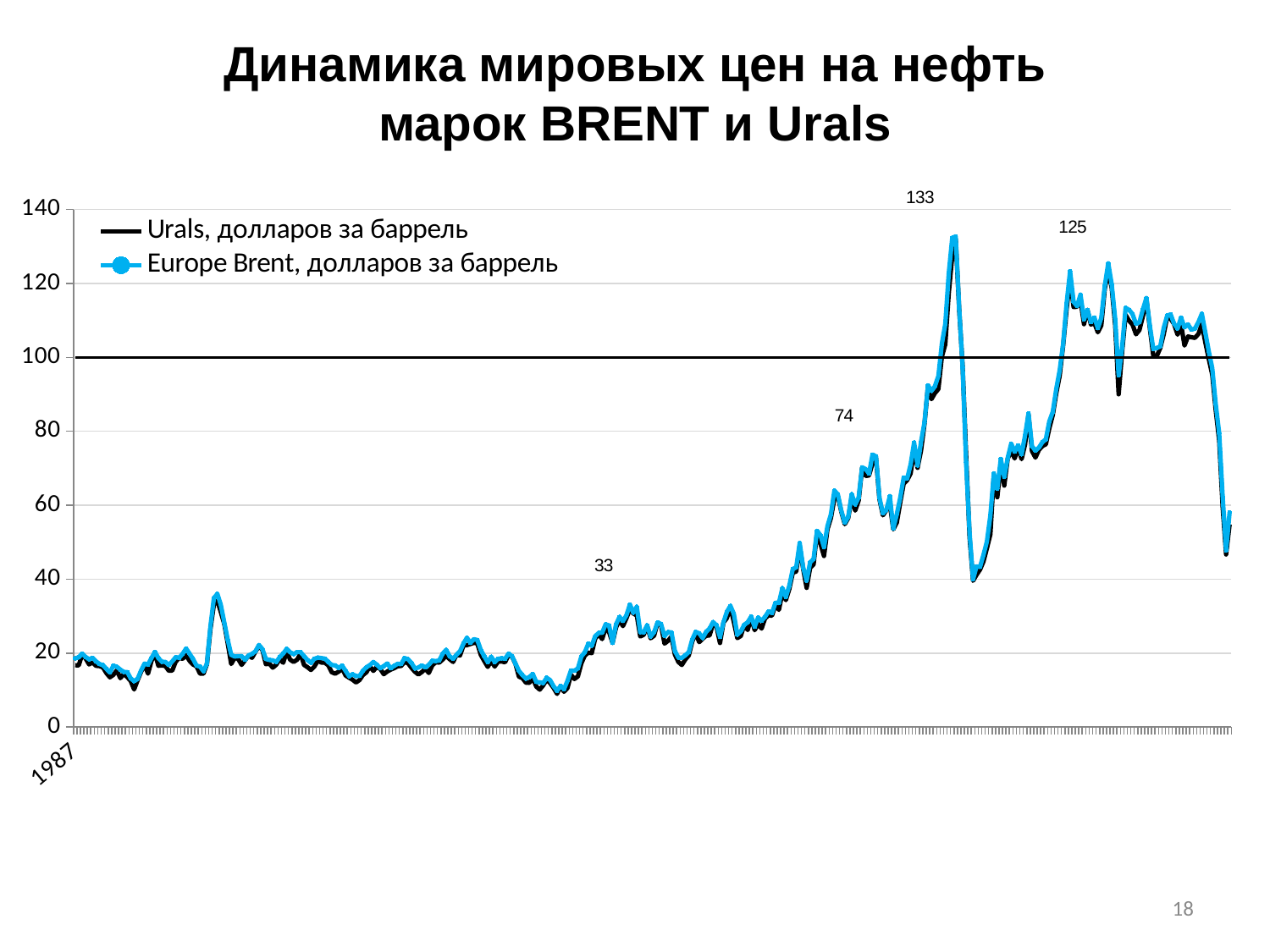

# Динамика мировых цен на нефть марок BRENT и Urals

### Chart

| Category | Urals, долларов за баррель | Europe Brent, долларов за баррель |  |
|---|---|---|---|
|  | 16.73459399178543 | 18.579999999999995 | 100.0 |
|  | 16.679652659759565 | 18.86 | 100.0 |
|  | 19.572219825914228 | 19.86 | 100.0 |
|  | 18.54084476543145 | 18.979999999999997 | 100.0 |
|  | 16.952186255284786 | 18.31 | 100.0 |
|  | 17.488628144170576 | 18.76 | 100.0 |
|  | 16.566842678748745 | 17.779999999999998 | 100.0 |
|  | 16.492098719349357 | 17.05 | 100.0 |
|  | 16.138994727917648 | 16.75 | 100.0 |
|  | 14.59931981163159 | 15.729999999999999 | 100.0 |
|  | 13.464452275679053 | 14.729999999999999 | 100.0 |
|  | 14.118037452135683 | 16.6 | 100.0 |
|  | 15.333892577225692 | 16.31 | 100.0 |
|  | 13.241760371208848 | 15.54 | 100.0 |
|  | 14.369608985139267 | 14.91 | 100.0 |
|  | 13.546791713294343 | 14.89 | 100.0 |
|  | 12.448792105835018 | 13.18 | 100.0 |
|  | 10.18466647837004 | 12.41 | 100.0 |
|  | 12.65435121075901 | 13.02 | 100.0 |
|  | 14.98346341745363 | 15.31 | 100.0 |
|  | 16.928660462043812 | 17.170000000000005 | 100.0 |
|  | 14.45780577406045 | 16.89 | 100.0 |
|  | 17.902741420438325 | 18.7 | 100.0 |
|  | 19.810216478701882 | 20.32 | 100.0 |
|  | 16.579705623989863 | 18.630000000000003 | 100.0 |
|  | 16.684260782750467 | 17.670000000000005 | 100.0 |
|  | 16.512369612022486 | 17.62 | 100.0 |
|  | 15.232272594753631 | 16.77 | 100.0 |
|  | 15.299842153733424 | 17.77 | 100.0 |
|  | 17.706301459400745 | 18.91 | 100.0 |
|  | 18.69966959489318 | 18.73 | 100.0 |
|  | 18.48120459081204 | 19.84 | 100.0 |
|  | 19.417068039303384 | 21.25 | 100.0 |
|  | 17.898985835487796 | 19.81 | 100.0 |
|  | 16.90572483493428 | 18.39 | 100.0 |
|  | 16.427917861780625 | 16.610000000000003 | 100.0 |
|  | 14.445682369419005 | 16.35 | 100.0 |
|  | 14.458029601446503 | 15.1 | 100.0 |
|  | 17.010339177517114 | 17.170000000000005 | 100.0 |
|  | 26.399341815775358 | 27.17 | 100.0 |
|  | 33.16776966667112 | 34.9 | 100.0 |
|  | 34.19720545889696 | 36.02 | 100.0 |
|  | 31.09729493035492 | 33.07 | 100.0 |
|  | 27.86621523534269 | 28.27 | 100.0 |
|  | 22.60484074349733 | 23.57 | 100.0 |
|  | 17.052993097512083 | 19.54 | 100.0 |
|  | 18.71520685359219 | 19.079999999999995 | 100.0 |
|  | 18.456099148231793 | 19.18 | 100.0 |
|  | 16.830883002021906 | 19.19 | 100.0 |
|  | 18.088031066452377 | 18.170000000000005 | 100.0 |
|  | 19.353922481321383 | 19.4 | 100.0 |
|  | 18.73472261340979 | 19.77 | 100.0 |
|  | 20.408812780663048 | 20.5 | 100.0 |
|  | 21.91278635766688 | 22.21 | 100.0 |
|  | 20.859004899918958 | 21.110000000000003 | 100.0 |
|  | 17.001853377412257 | 18.41 | 100.0 |
|  | 17.15409859968612 | 18.16 | 100.0 |
|  | 16.078820390448797 | 18.05 | 100.0 |
|  | 16.88981942294449 | 17.630000000000003 | 100.0 |
|  | 18.426166221042486 | 18.92 | 100.0 |
|  | 17.39189410756057 | 19.89 | 100.0 |
|  | 20.41848672711762 | 21.16 | 100.0 |
|  | 18.21636534425957 | 20.239999999999995 | 100.0 |
|  | 17.628967406946916 | 19.739999999999995 | 100.0 |
|  | 18.225429332274313 | 20.27 | 100.0 |
|  | 19.878770324904885 | 20.26 | 100.0 |
|  | 16.817299253450688 | 19.21 | 100.0 |
|  | 16.19115254399017 | 18.14 | 100.0 |
|  | 15.457257054374663 | 17.39 | 100.0 |
|  | 16.364092777972086 | 18.47 | 100.0 |
|  | 17.990443349225682 | 18.79 | 100.0 |
|  | 17.456607860403096 | 18.670000000000005 | 100.0 |
|  | 17.40789580961886 | 18.510000000000005 | 100.0 |
|  | 16.706808540598445 | 17.65 | 100.0 |
|  | 14.823276269510773 | 16.779999999999998 | 100.0 |
|  | 14.443913014576667 | 16.7 | 100.0 |
|  | 15.009902074482998 | 16.010000000000005 | 100.0 |
|  | 15.792976456040874 | 16.610000000000003 | 100.0 |
|  | 13.945976092163269 | 15.2 | 100.0 |
|  | 13.3521717149541 | 13.729999999999999 | 100.0 |
|  | 12.81981710379048 | 14.29 | 100.0 |
|  | 12.070520339427514 | 13.8 | 100.0 |
|  | 12.719129034387525 | 13.82 | 100.0 |
|  | 14.080651311531147 | 15.229999999999999 | 100.0 |
|  | 14.815945960046971 | 16.19 | 100.0 |
|  | 16.41906948664593 | 16.76 | 100.0 |
|  | 15.208396343650678 | 17.6 | 100.0 |
|  | 16.24422422222054 | 16.89 | 100.0 |
|  | 15.723088350227247 | 15.9 | 100.0 |
|  | 14.307557008904839 | 16.48999999999999 | 100.0 |
|  | 15.021616076511904 | 17.19 | 100.0 |
|  | 15.539055193306298 | 15.93 | 100.0 |
|  | 15.928128229759725 | 16.55 | 100.0 |
|  | 16.448965603093942 | 17.110000000000003 | 100.0 |
|  | 16.53769581165858 | 17.010000000000005 | 100.0 |
|  | 17.602188691327914 | 18.65 | 100.0 |
|  | 17.260531373420033 | 18.35 | 100.0 |
|  | 16.032639932105116 | 17.31 | 100.0 |
|  | 14.968347836284703 | 15.850000000000001 | 100.0 |
|  | 14.227051814842774 | 16.1 | 100.0 |
|  | 14.89739136321053 | 16.7 | 100.0 |
|  | 15.760109544442534 | 16.110000000000003 | 100.0 |
|  | 14.644553774786115 | 16.86 | 100.0 |
|  | 16.66844172371443 | 17.93 | 100.0 |
|  | 17.541060019309196 | 17.85 | 100.0 |
|  | 17.437925482157606 | 18.0 | 100.0 |
|  | 18.274918944434795 | 19.85 | 100.0 |
|  | 19.28719846244104 | 20.9 | 100.0 |
|  | 18.37303723042375 | 19.15 | 100.0 |
|  | 17.61039883349396 | 18.459999999999997 | 100.0 |
|  | 19.54088146301167 | 19.57 | 100.0 |
|  | 19.36594208256154 | 20.51 | 100.0 |
|  | 22.063628853762523 | 22.630000000000003 | 100.0 |
|  | 22.1588478528441 | 24.16 | 100.0 |
|  | 22.465173535113195 | 22.759999999999998 | 100.0 |
|  | 22.790442589932525 | 23.779999999999998 | 100.0 |
|  | 22.594 | 23.54 | 100.0 |
|  | 19.535 | 20.85 | 100.0 |
|  | 17.86 | 19.130000000000003 | 100.0 |
|  | 16.2775 | 17.56 | 100.0 |
|  | 17.856000000000005 | 19.02 | 100.0 |
|  | 16.372500000000002 | 17.579999999999995 | 100.0 |
|  | 17.72 | 18.459999999999997 | 100.0 |
|  | 17.738 | 18.6 | 100.0 |
|  | 17.529999999999994 | 18.459999999999997 | 100.0 |
|  | 19.495999999999995 | 19.87 | 100.0 |
|  | 19.064999999999994 | 19.170000000000005 | 100.0 |
|  | 17.0725 | 17.18 | 100.0 |
|  | 13.626408218041039 | 15.19 | 100.0 |
|  | 13.263250436603682 | 14.07 | 100.0 |
|  | 12.020760491263827 | 13.1 | 100.0 |
|  | 11.962955844749194 | 13.53 | 100.0 |
|  | 13.25144350712671 | 14.360000000000001 | 100.0 |
|  | 10.938550415846668 | 12.209999999999999 | 100.0 |
|  | 10.122873422243222 | 12.08 | 100.0 |
|  | 11.294468336591649 | 11.91 | 100.0 |
|  | 12.816070488170299 | 13.34 | 100.0 |
|  | 11.863939544269373 | 12.7 | 100.0 |
|  | 10.581506955492374 | 11.04 | 100.0 |
|  | 8.98562006801485 | 9.82 | 100.0 |
|  | 11.05742180993229 | 11.11 | 100.0 |
|  | 9.564802711414771 | 10.27 | 100.0 |
|  | 10.57863325300377 | 12.51 | 100.0 |
|  | 14.1832250520467 | 15.29 | 100.0 |
|  | 13.009144616504335 | 15.229999999999999 | 100.0 |
|  | 13.699210970419912 | 15.860000000000001 | 100.0 |
|  | 17.230864880328713 | 19.079999999999995 | 100.0 |
|  | 19.33099047000753 | 20.22 | 100.0 |
|  | 20.122639950182023 | 22.54 | 100.0 |
|  | 20.006140977051047 | 22.0 | 100.0 |
|  | 23.95682487570731 | 24.58 | 100.0 |
|  | 25.109272952986224 | 25.47 | 100.0 |
|  | 23.800446914325786 | 25.51 | 100.0 |
|  | 26.79740971564066 | 27.779999999999998 | 100.0 |
|  | 25.642608308875342 | 27.49 | 100.0 |
|  | 22.757061256245535 | 22.759999999999998 | 100.0 |
|  | 26.90165153244985 | 27.74 | 100.0 |
|  | 28.999985490463796 | 29.8 | 100.0 |
|  | 27.296198248642696 | 28.68 | 100.0 |
|  | 29.420905711247084 | 30.2 | 100.0 |
|  | 31.81048839139121 | 33.14 | 100.0 |
|  | 30.71415695636294 | 30.959999999999997 | 100.0 |
|  | 30.176009590419913 | 32.550000000000004 | 100.0 |
|  | 24.510625923177916 | 25.66 | 100.0 |
|  | 24.963954375099295 | 25.62 | 100.0 |
|  | 27.2675860436214 | 27.5 | 100.0 |
|  | 24.01422250054299 | 24.5 | 100.0 |
|  | 24.714195064928752 | 25.66 | 100.0 |
|  | 28.239553027038255 | 28.310000000000002 | 100.0 |
|  | 27.58273054291463 | 27.85 | 100.0 |
|  | 22.581800041360403 | 24.610000000000003 | 100.0 |
|  | 23.29930765468107 | 25.68 | 100.0 |
|  | 24.48655041175274 | 25.62 | 100.0 |
|  | 19.600858762069887 | 20.54 | 100.0 |
|  | 17.600381422510345 | 18.8 | 100.0 |
|  | 16.78222880470364 | 18.71 | 100.0 |
|  | 18.291906589652967 | 19.42 | 100.0 |
|  | 19.387197909034885 | 20.279999999999998 | 100.0 |
|  | 23.146171641111657 | 23.7 | 100.0 |
|  | 25.419805063227376 | 25.73 | 100.0 |
|  | 22.97245943601373 | 25.35 | 100.0 |
|  | 23.89700351311255 | 24.08 | 100.0 |
|  | 24.700315902193662 | 25.74 | 100.0 |
|  | 24.788202490661707 | 26.650000000000002 | 100.0 |
|  | 27.921654974748872 | 28.4 | 100.0 |
|  | 27.1588236951402 | 27.54 | 100.0 |
|  | 22.739439816111197 | 24.34 | 100.0 |
|  | 28.238051019347754 | 28.330000000000002 | 100.0 |
|  | 29.477910278267377 | 31.18 | 100.0 |
|  | 32.3096365800582 | 32.77 | 100.0 |
|  | 28.437974652055036 | 30.610000000000003 | 100.0 |
|  | 24.07006294353527 | 25.0 | 100.0 |
|  | 24.62217025979575 | 25.86 | 100.0 |
|  | 27.63831565230274 | 27.650000000000002 | 100.0 |
|  | 26.253014583424186 | 28.35 | 100.0 |
|  | 29.648503610971357 | 29.89 | 100.0 |
|  | 26.20936185659426 | 27.110000000000003 | 100.0 |
|  | 27.87569493554132 | 29.610000000000003 | 100.0 |
|  | 26.632687575858668 | 28.75 | 100.0 |
|  | 29.385527887271145 | 29.810000000000002 | 100.0 |
|  | 30.195994229511733 | 31.279999999999998 | 100.0 |
|  | 30.134653056050283 | 30.86 | 100.0 |
|  | 33.021425552527226 | 33.63 | 100.0 |
|  | 31.694634554467687 | 33.59 | 100.0 |
|  | 36.331075922888516 | 37.57 | 100.0 |
|  | 34.322549248945286 | 35.18 | 100.0 |
|  | 37.310428891890524 | 38.220000000000006 | 100.0 |
|  | 41.746260041351505 | 42.74 | 100.0 |
|  | 42.07076220705886 | 43.2 | 100.0 |
|  | 48.89717984718191 | 49.78 | 100.0 |
|  | 42.712244240387385 | 43.11 | 100.0 |
|  | 37.658227332863305 | 39.6 | 100.0 |
|  | 43.00497102387953 | 44.51 | 100.0 |
|  | 44.01784591924296 | 45.48 | 100.0 |
|  | 52.77964167371353 | 53.1 | 100.0 |
|  | 49.546688688919545 | 51.879999999999995 | 100.0 |
|  | 46.27831828912031 | 48.65 | 100.0 |
|  | 53.4995091640193 | 54.349999999999994 | 100.0 |
|  | 56.528555646553066 | 57.52 | 100.0 |
|  | 61.818614749701204 | 63.98 | 100.0 |
|  | 62.44799102962285 | 62.91 | 100.0 |
|  | 58.239703168479345 | 58.54 | 100.0 |
|  | 54.87915663137163 | 55.24 | 100.0 |
|  | 56.54004106730905 | 56.86 | 100.0 |
|  | 62.16413731792033 | 62.99 | 100.0 |
|  | 58.548492308512486 | 60.21 | 100.0 |
|  | 61.26042859142289 | 62.06 | 100.0 |
|  | 70.13336027805163 | 70.26 | 100.0 |
|  | 67.91660019227898 | 69.78 | 100.0 |
|  | 68.05003969381688 | 68.56 | 100.0 |
|  | 71.3236917353135 | 73.66999999999999 | 100.0 |
|  | 72.77298820504079 | 73.23 | 100.0 |
|  | 61.60817550542779 | 61.96 | 100.0 |
|  | 57.270059898439044 | 57.809999999999995 | 100.0 |
|  | 58.66273692761608 | 58.760000000000005 | 100.0 |
|  | 60.278928642226354 | 62.47 | 100.0 |
|  | 53.47369090697128 | 53.68 | 100.0 |
|  | 55.30705280388151 | 57.56 | 100.0 |
|  | 60.755712594556876 | 62.05 | 100.0 |
|  | 65.82121736631002 | 67.49 | 100.0 |
|  | 66.801904907671 | 67.21 | 100.0 |
|  | 68.58304507637742 | 71.05 | 100.0 |
|  | 75.02278322043743 | 76.93 | 100.0 |
|  | 70.10593406583291 | 70.76 | 100.0 |
|  | 74.83028967168883 | 77.16999999999999 | 100.0 |
|  | 81.96331435781914 | 82.34 | 100.0 |
|  | 92.22701342144103 | 92.41000000000001 | 100.0 |
|  | 88.6953675250266 | 90.93 | 100.0 |
|  | 90.31 | 92.17999999999999 | 100.0 |
|  | 91.438 | 94.99000000000001 | 100.0 |
|  | 100.14999999999999 | 103.64 | 100.0 |
|  | 103.50999999999999 | 109.07 | 100.0 |
|  | 117.432 | 122.8 | 100.0 |
|  | 127.36 | 132.32000000000002 | 100.0 |
|  | 132.0525 | 132.72 | 100.0 |
|  | 112.86999999999999 | 113.24000000000001 | 100.0 |
|  | 97.5075 | 97.23 | 100.0 |
|  | 73.82599999999998 | 71.58 | 100.0 |
|  | 51.20250000000001 | 52.449999999999996 | 100.0 |
|  | 39.5525 | 39.949999999999996 | 100.0 |
|  | 41.146 | 43.44 | 100.0 |
|  | 42.56 | 43.32 | 100.0 |
|  | 44.755 | 46.54 | 100.0 |
|  | 48.3275 | 50.18 | 100.0 |
|  | 52.18 | 57.3 | 100.0 |
|  | 68.14389691656753 | 68.61 | 100.0 |
|  | 62.16356564792666 | 64.44000000000001 | 100.0 |
|  | 70.96797224266429 | 72.51 | 100.0 |
|  | 65.31710782361365 | 67.64999999999999 | 100.0 |
|  | 72.55411278914019 | 72.77 | 100.0 |
|  | 74.79736092921476 | 76.66 | 100.0 |
|  | 72.65340957000677 | 74.46 | 100.0 |
|  | 75.65863067475256 | 76.16999999999999 | 100.0 |
|  | 72.47495105915678 | 73.75 | 100.0 |
|  | 76.4068454954375 | 78.83 | 100.0 |
|  | 84.48234119892236 | 84.82 | 100.0 |
|  | 74.63693156200583 | 75.95 | 100.0 |
|  | 72.88087534535391 | 74.76 | 100.0 |
|  | 74.95469858925357 | 75.58 | 100.0 |
|  | 76.00192799978471 | 77.04 | 100.0 |
|  | 76.47294795052031 | 77.84 | 100.0 |
|  | 80.7874151185206 | 82.66999999999999 | 100.0 |
|  | 84.4064254277853 | 85.28 | 100.0 |
|  | 90.24686064970129 | 91.45 | 100.0 |
|  | 95.05575283068443 | 96.52 | 100.0 |
|  | 103.32937154171238 | 103.72 | 100.0 |
|  | 113.12205094901397 | 114.64 | 100.0 |
|  | 121.46204596876406 | 123.26 | 100.0 |
|  | 113.59456019721996 | 114.99000000000001 | 100.0 |
|  | 113.68876105477027 | 113.83 | 100.0 |
|  | 115.43613551243936 | 116.97 | 100.0 |
|  | 108.97478028878119 | 110.22 | 100.0 |
|  | 112.82755656513545 | 112.83 | 100.0 |
|  | 108.88882066293719 | 109.55 | 100.0 |
|  | 109.26808213680373 | 110.77 | 100.0 |
|  | 106.78443520341918 | 107.86999999999999 | 100.0 |
|  | 108.6068055688883 | 110.69 | 100.0 |
|  | 118.53546166020244 | 119.33 | 100.0 |
|  | 123.45699587427889 | 125.45 | 100.0 |
|  | 118.74000318025942 | 119.75 | 100.0 |
|  | 108.68355028151139 | 110.34 | 100.0 |
|  | 90.00900000000001 | 95.16 | 100.0 |
|  | 101.3847619047619 | 102.61999999999999 | 100.0 |
|  | 111.48545454545453 | 113.36 | 100.0 |
|  | 109.91789473684214 | 112.86 | 100.0 |
|  | 108.86772727272724 | 111.71000000000001 | 100.0 |
|  | 106.24600000000002 | 109.06 | 100.0 |
|  | 107.39359323125771 | 109.49000000000001 | 100.0 |
|  | 111.15886237519076 | 112.96000000000001 | 100.0 |
|  | 115.84179557948126 | 116.05 | 100.0 |
|  | 107.90146436968973 | 108.47 | 100.0 |
|  | 100.38428102894773 | 102.25 | 100.0 |
|  | 100.35144144122707 | 102.56 | 100.0 |
|  | 102.5164169759719 | 102.92 | 100.0 |
|  | 106.20553467470428 | 107.93 | 100.0 |
|  | 110.91557392990238 | 111.28 | 100.0 |
|  | 110.38825653486377 | 111.6 | 100.0 |
|  | 109.00184549378713 | 109.08 | 100.0 |
|  | 106.13125000000002 | 107.79 | 100.0 |
|  | 109.00588235294117 | 110.76 | 100.0 |
|  | 103.17999999999998 | 108.11999999999999 | 100.0 |
|  | 105.64999999999999 | 108.9 | 100.0 |
|  | 105.425 | 107.48 | 100.0 |
|  | 105.26250000000002 | 107.76 | 100.0 |
|  | 106.30666666666669 | 109.54 | 100.0 |
|  | 108.95 | 111.8 | 100.0 |
|  | 104.07826086956524 | 106.77 | 100.0 |
|  | 99.55714285714285 | 101.61 | 100.0 |
|  | 95.29090909090908 | 97.09 | 100.0 |
|  | 85.77894736842104 | 87.43 | 100.0 |
|  | 77.42857142857143 | 79.44000000000001 | 100.0 |
|  | 59.52272727272726 | 62.339999999999996 | 100.0 |
|  | 46.69047619047618 | 47.760000000000005 | 100.0 |
|  | 54.79700000000001 | 58.1 | 100.0 |
18